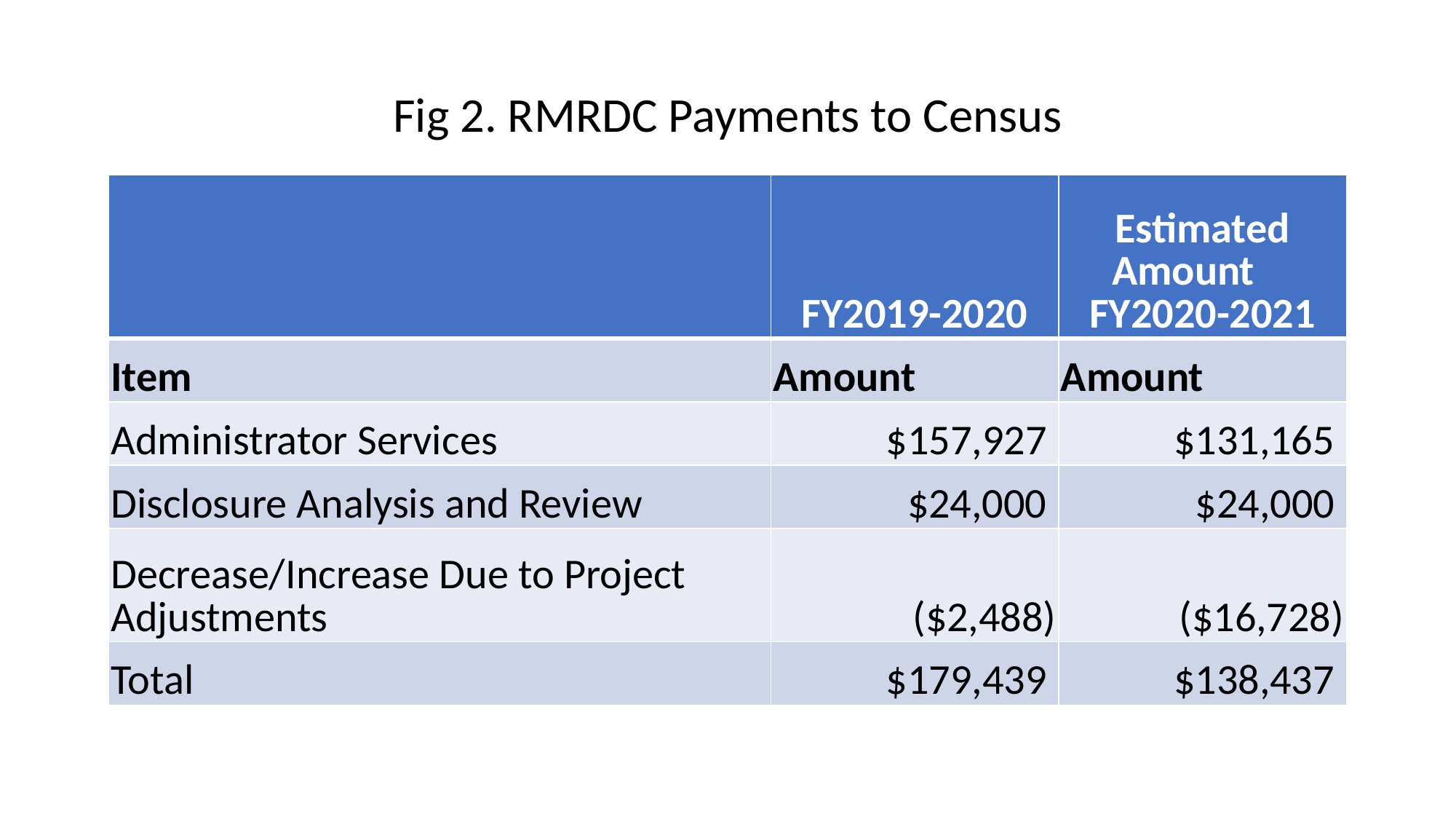

Fig 2. RMRDC Payments to Census
|  | FY2019-2020 | Estimated Amount FY2020-2021 |
| --- | --- | --- |
| Item | Amount | Amount |
| Administrator Services | $157,927 | $131,165 |
| Disclosure Analysis and Review | $24,000 | $24,000 |
| Decrease/Increase Due to Project Adjustments | ($2,488) | ($16,728) |
| Total | $179,439 | $138,437 |